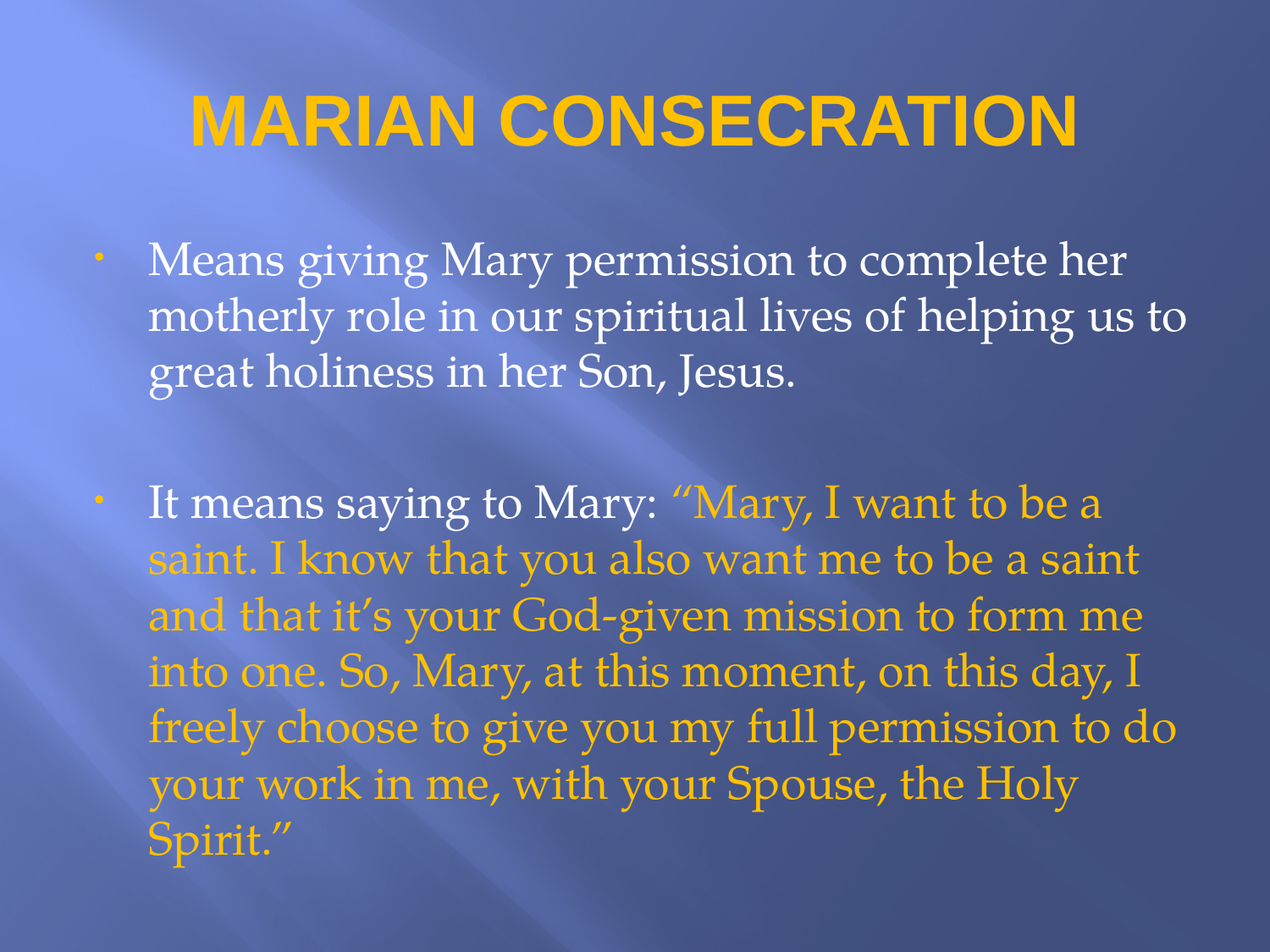

# MARIAN CONSECRATION
Means giving Mary permission to complete her motherly role in our spiritual lives of helping us to great holiness in her Son, Jesus.

It means saying to Mary: “Mary, I want to be a saint. I know that you also want me to be a saint and that it’s your God-given mission to form me into one. So, Mary, at this moment, on this day, I freely choose to give you my full permission to do your work in me, with your Spouse, the Holy Spirit.”